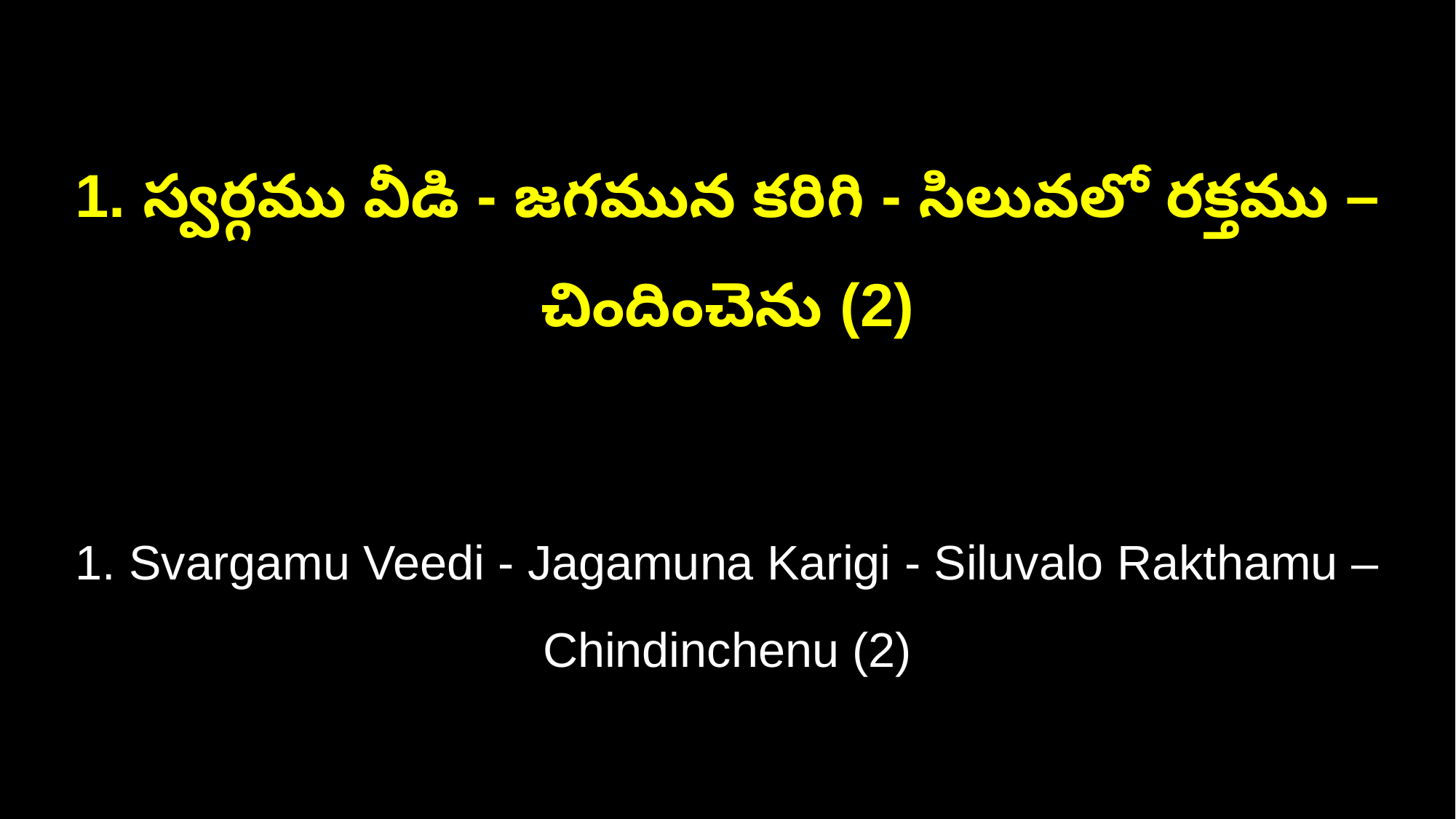

1. స్వర్గము వీడి - జగమున కరిగి - సిలువలో రక్తము – చిందించెను (2)
1. Svargamu Veedi - Jagamuna Karigi - Siluvalo Rakthamu – Chindinchenu (2)